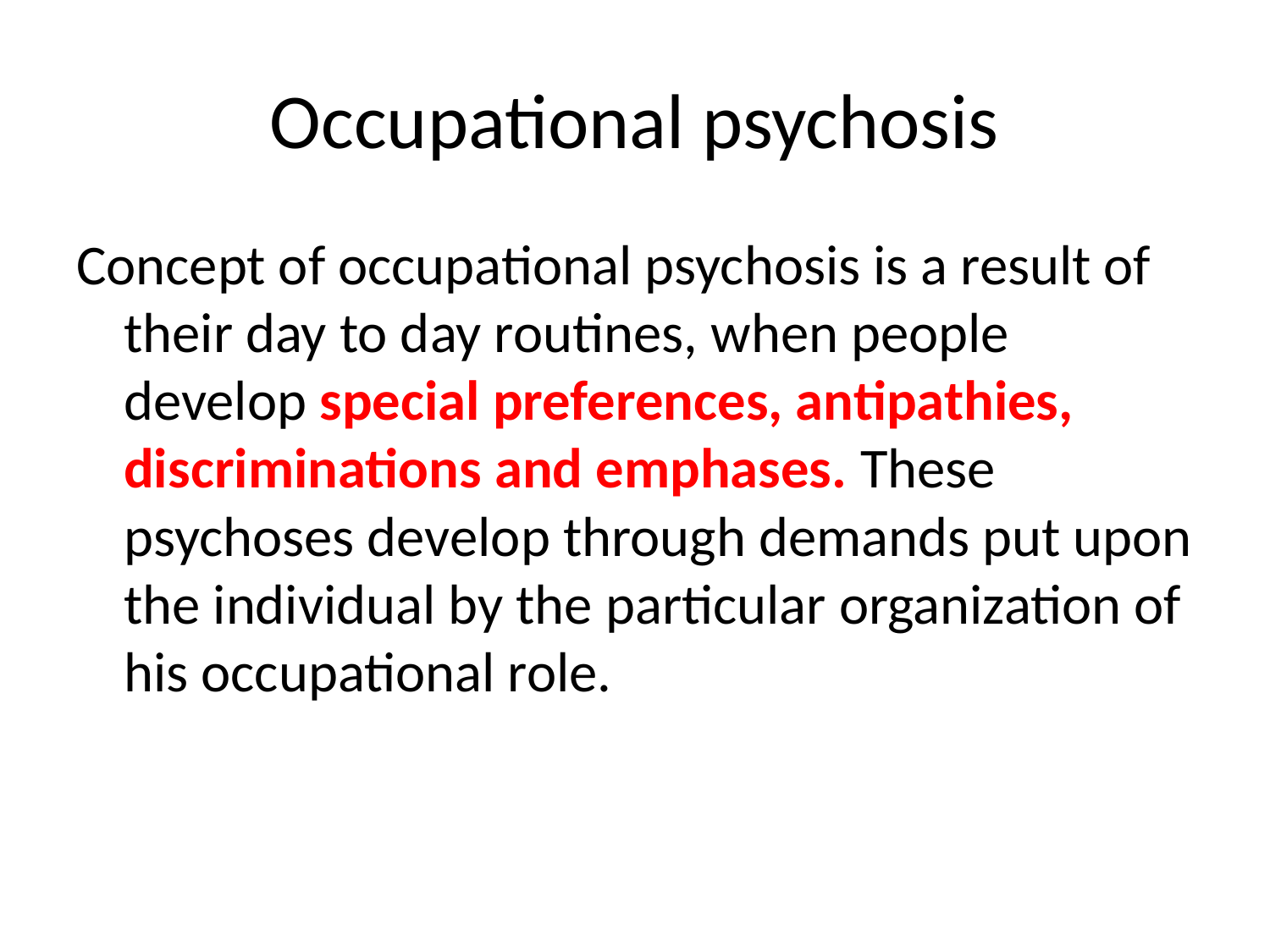

# Occupational psychosis
Concept of occupational psychosis is a result of their day to day routines, when people develop special preferences, antipathies, discriminations and emphases. These psychoses develop through demands put upon the individual by the particular organization of his occupational role.